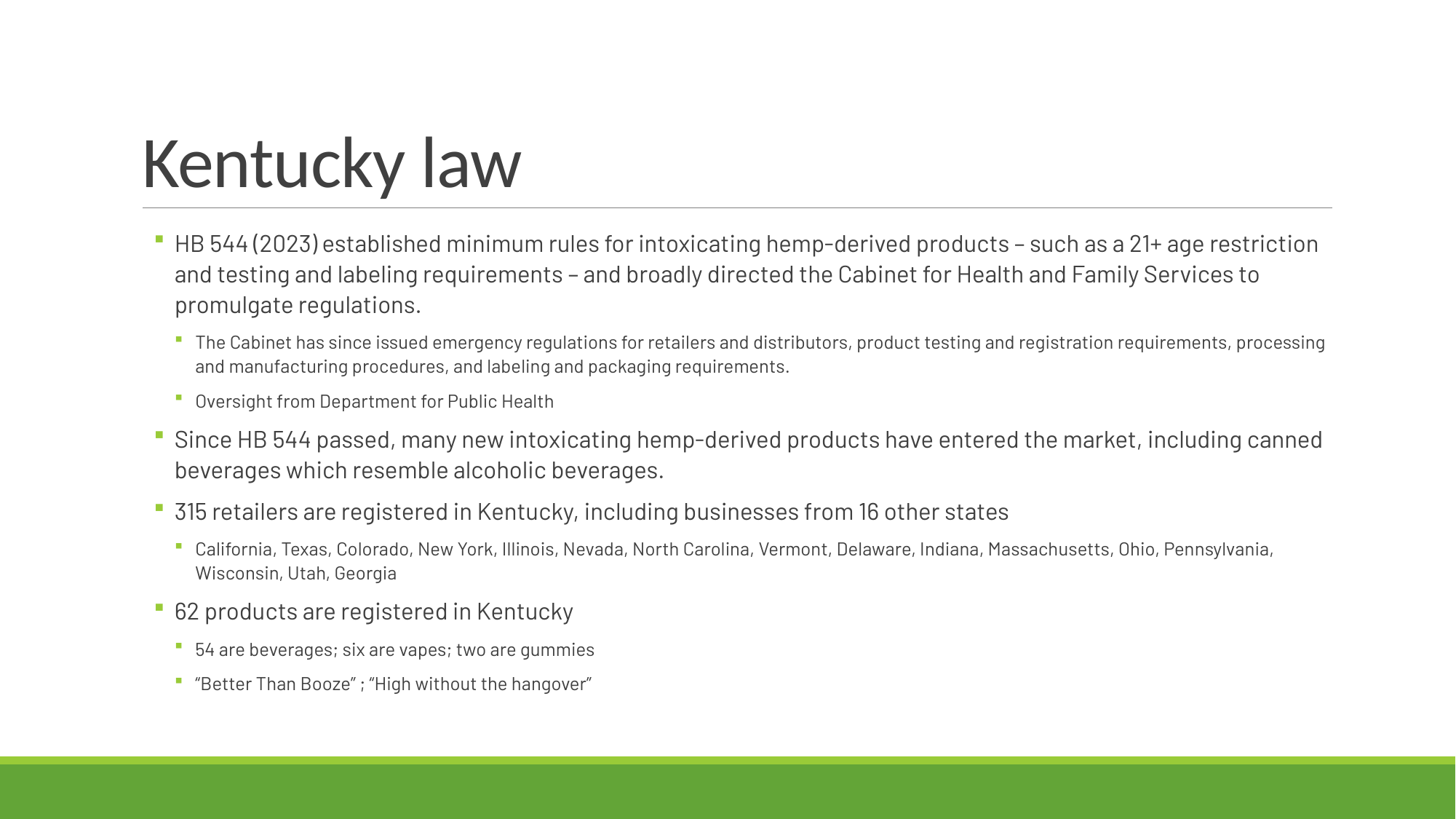

# Kentucky law
HB 544 (2023) established minimum rules for intoxicating hemp-derived products – such as a 21+ age restriction and testing and labeling requirements – and broadly directed the Cabinet for Health and Family Services to promulgate regulations.
The Cabinet has since issued emergency regulations for retailers and distributors, product testing and registration requirements, processing and manufacturing procedures, and labeling and packaging requirements.
Oversight from Department for Public Health
Since HB 544 passed, many new intoxicating hemp-derived products have entered the market, including canned beverages which resemble alcoholic beverages.
315 retailers are registered in Kentucky, including businesses from 16 other states
California, Texas, Colorado, New York, Illinois, Nevada, North Carolina, Vermont, Delaware, Indiana, Massachusetts, Ohio, Pennsylvania, Wisconsin, Utah, Georgia
62 products are registered in Kentucky
54 are beverages; six are vapes; two are gummies
“Better Than Booze” ; “High without the hangover”